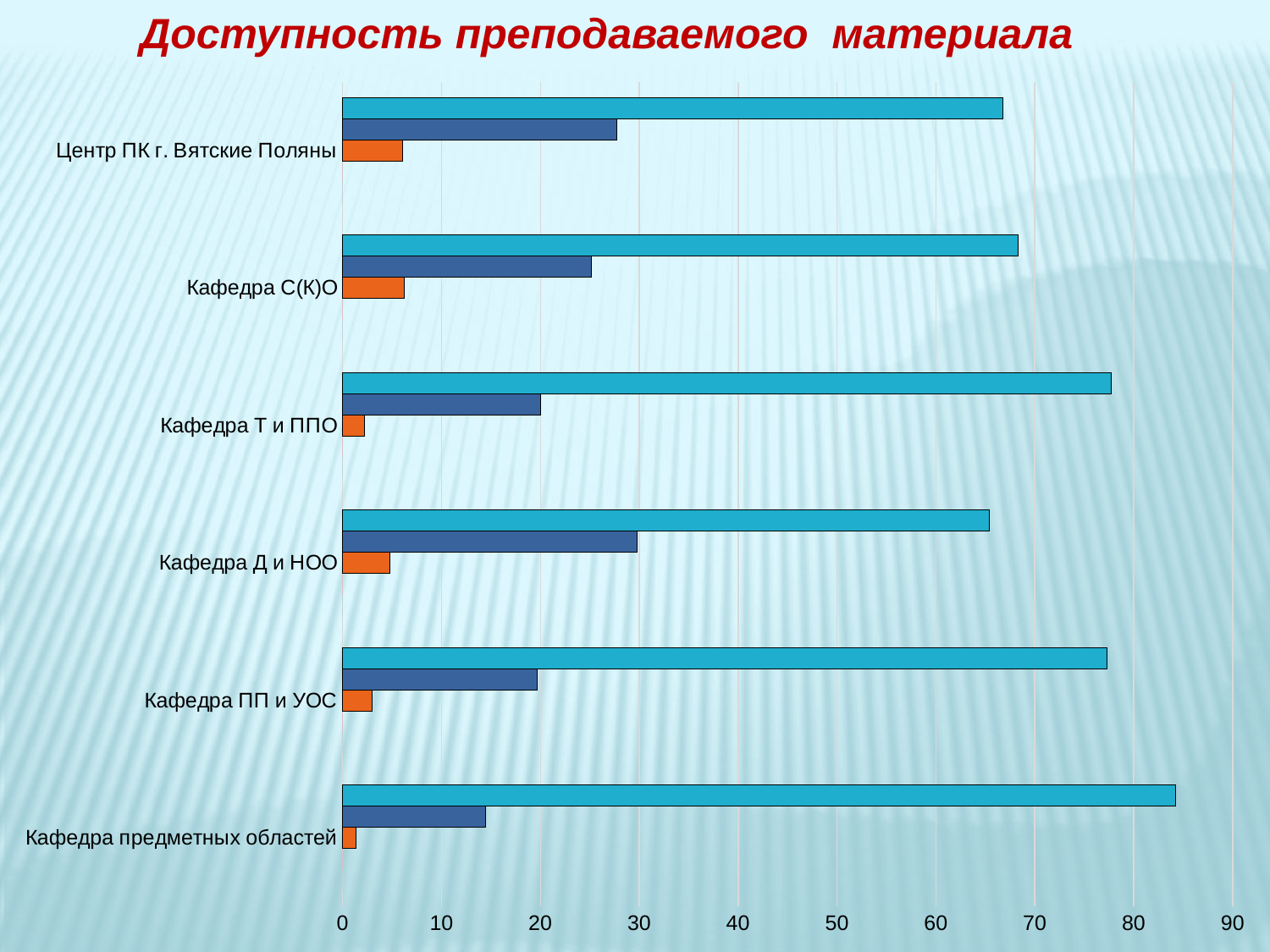

Доступность преподаваемого  материала

### Chart

| Category | низкая | ниже среднего | средняя | выше среднего | высокая |
|---|---|---|---|---|---|
| Кафедра предметных областей | 0.0 | 0.0 | 1.33 | 14.42 | 84.25 |
| Кафедра ПП и УОС | 0.0 | 0.0 | 2.96 | 19.71 | 77.33 |
| Кафедра Д и НОО | 0.0 | 0.0 | 4.79 | 29.79 | 65.42 |
| Кафедра Т и ППО | 0.0 | 0.0 | 2.23 | 20.0 | 77.77 |
| Кафедра С(К)О | 0.0 | 0.0 | 6.26 | 25.14 | 68.3 |
| Центр ПК г. Вятские Поляны | 0.0 | 0.0 | 6.03 | 27.71 | 66.76 |